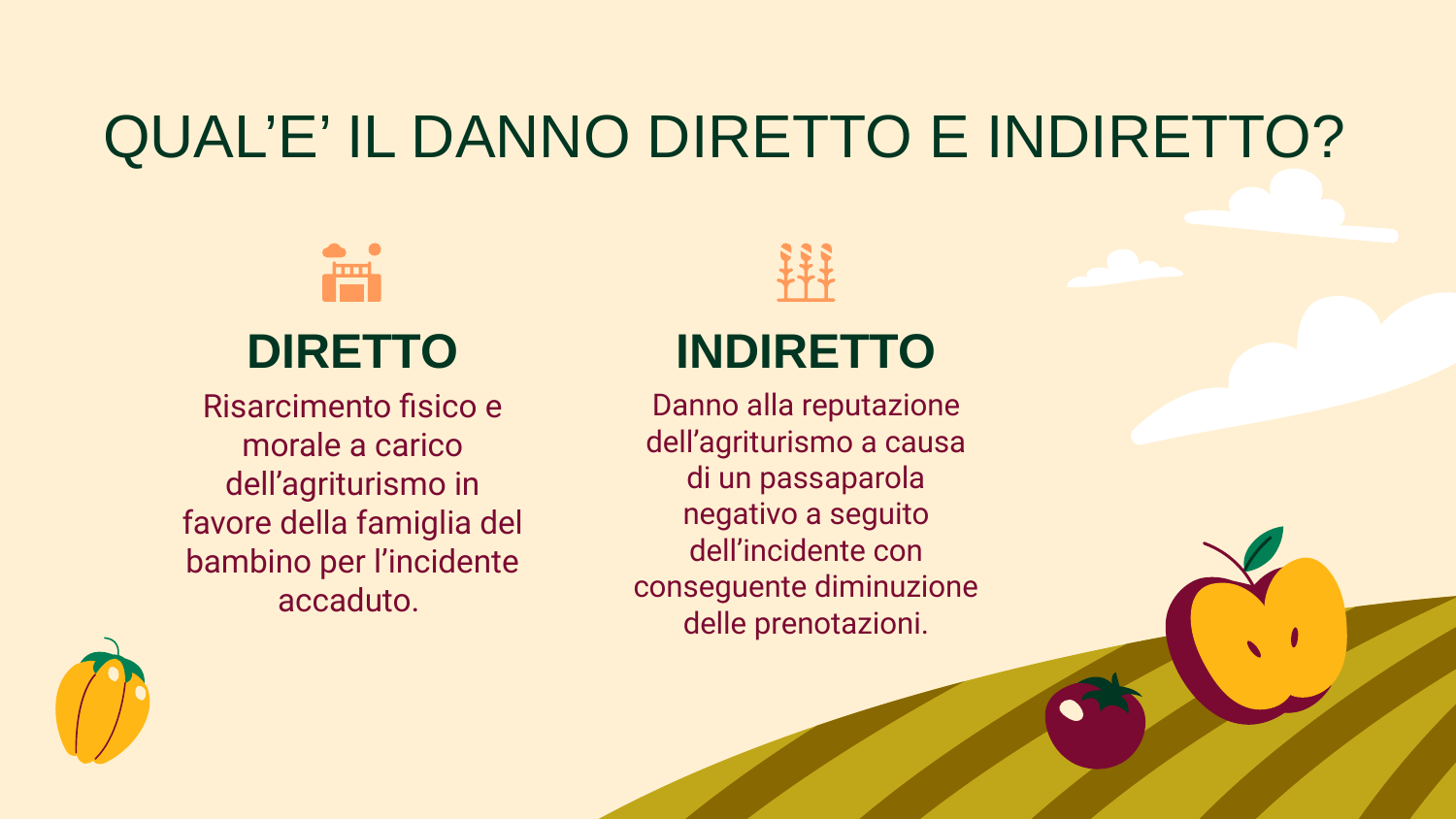

# QUAL’E’ IL DANNO DIRETTO E INDIRETTO?

DIRETTO
INDIRETTO
Risarcimento fisico e morale a carico dell’agriturismo in favore della famiglia del bambino per l’incidente accaduto.
Danno alla reputazione dell’agriturismo a causa di un passaparola negativo a seguito dell’incidente con conseguente diminuzione delle prenotazioni.